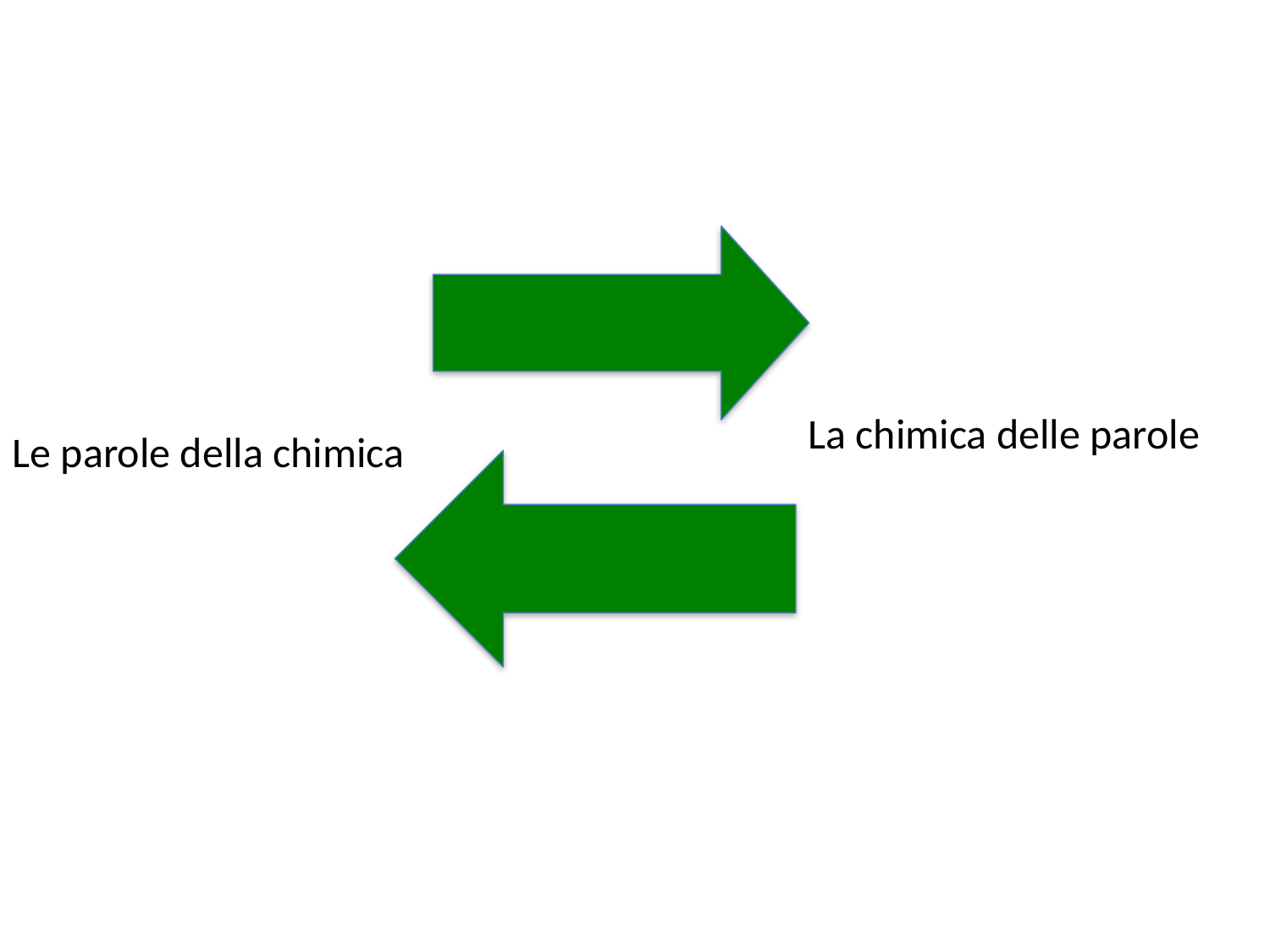

Le parole della chimica

La chimica delle parole